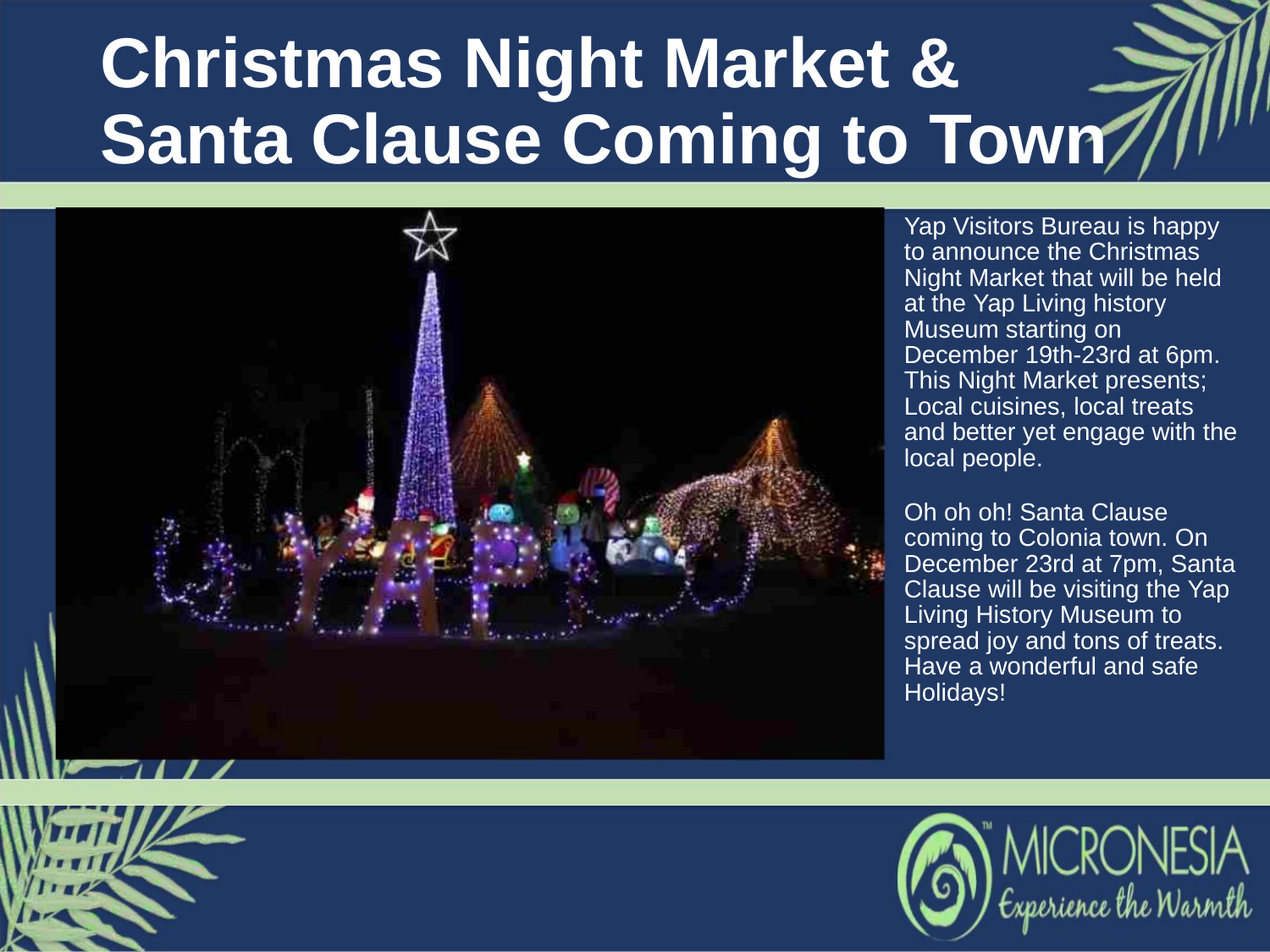

Christmas Night Market &
Santa Clause Coming to Town
Yap Visitors Bureau is happy
to announce the Christmas
Night Market that will be held
at the Yap Living history
Museum starting on
December 19th-23rd at 6pm.
This Night Market presents;
Local cuisines, local treats
and better yet engage with the
local people.
Oh oh oh! Santa Clause
coming to Colonia town. On
December 23rd at 7pm, Santa
Clause will be visiting the Yap
Living History Museum to
spread joy and tons of treats.
Have a wonderful and safe
Holidays!